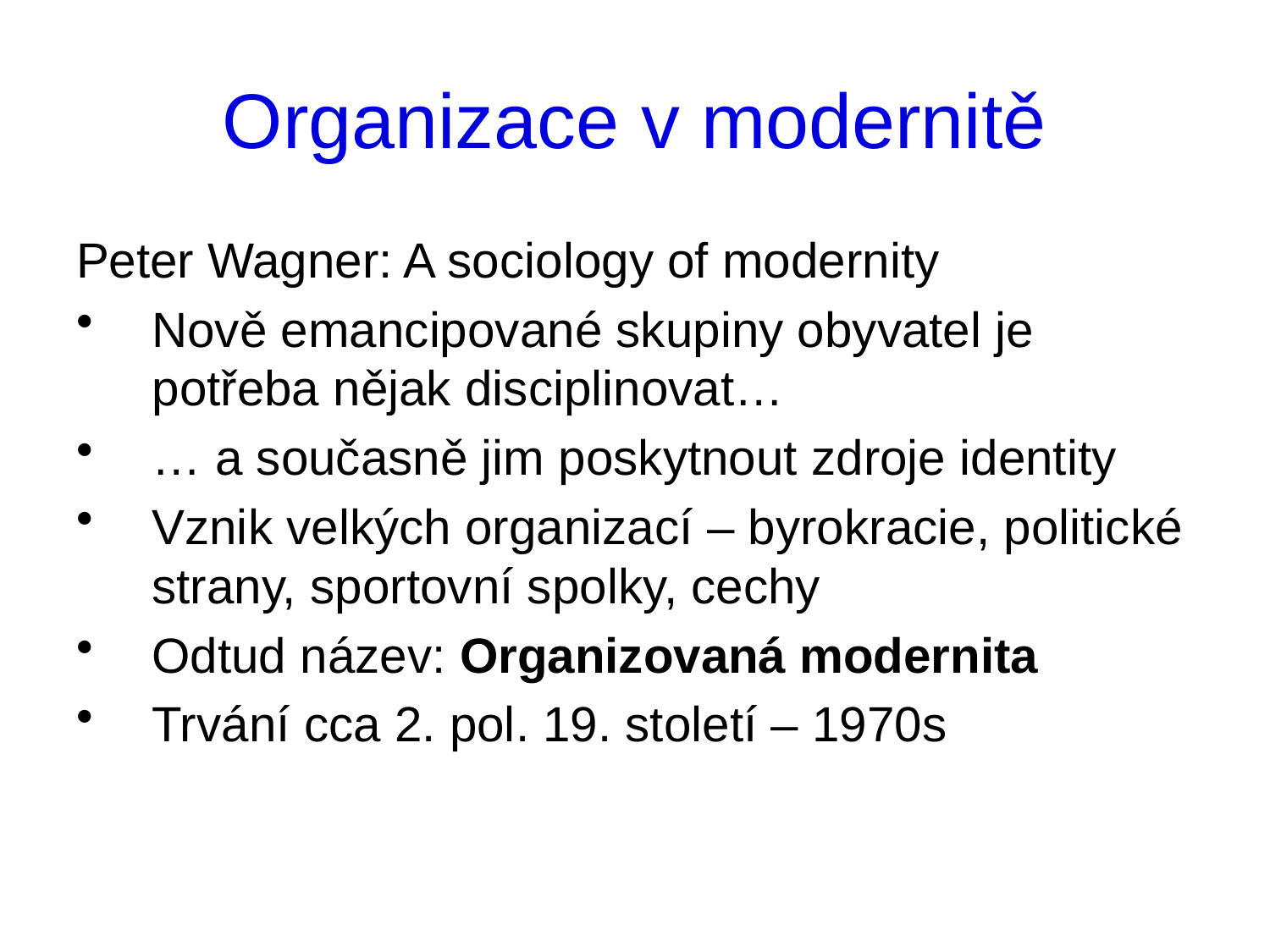

# Organizace v modernitě
Peter Wagner: A sociology of modernity
Nově emancipované skupiny obyvatel je potřeba nějak disciplinovat…
… a současně jim poskytnout zdroje identity
Vznik velkých organizací – byrokracie, politické strany, sportovní spolky, cechy
Odtud název: Organizovaná modernita
Trvání cca 2. pol. 19. století – 1970s